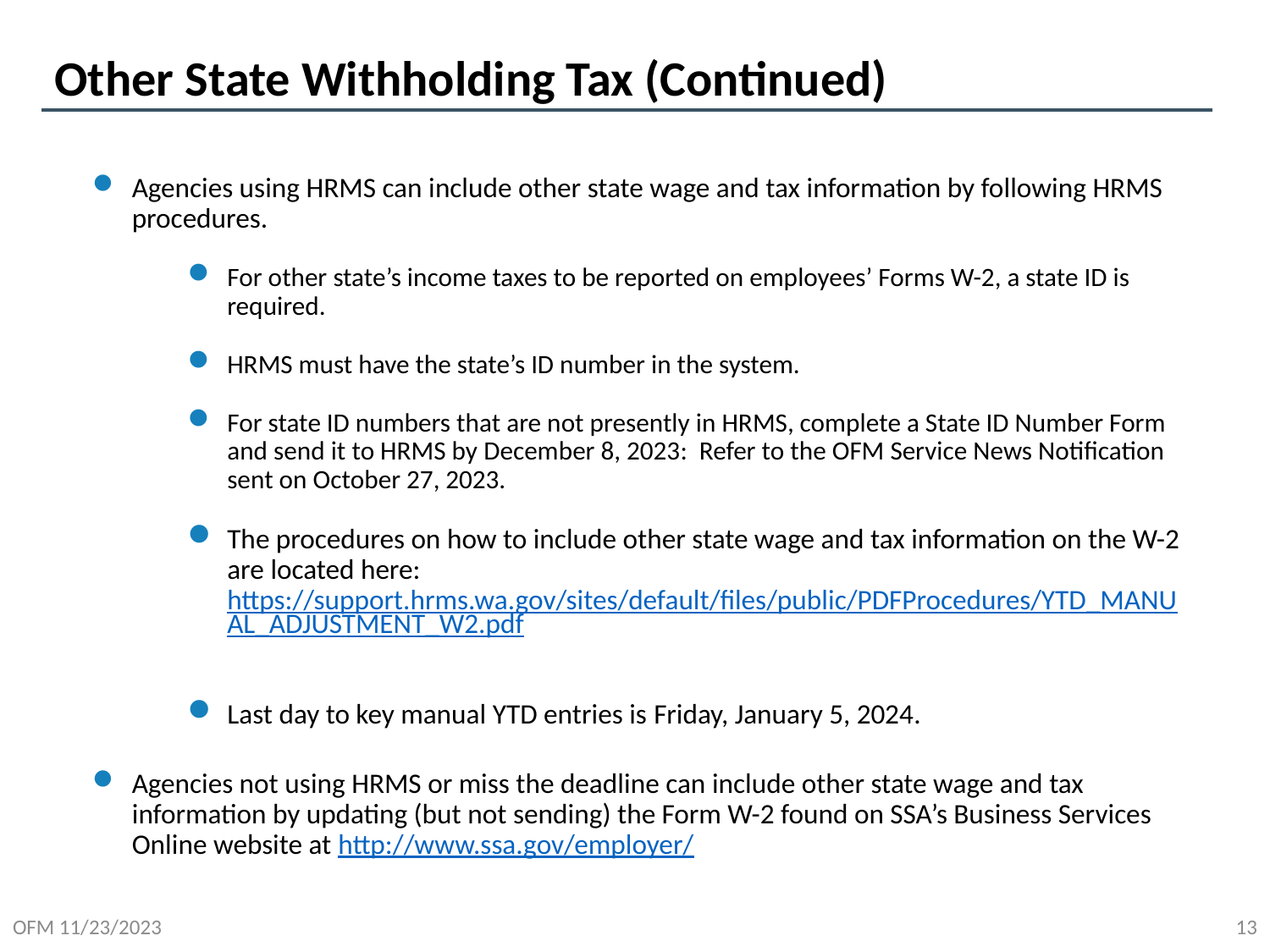

# Other State Withholding Tax (Continued)
Agencies using HRMS can include other state wage and tax information by following HRMS procedures.
For other state’s income taxes to be reported on employees’ Forms W-2, a state ID is required.
HRMS must have the state’s ID number in the system.
For state ID numbers that are not presently in HRMS, complete a State ID Number Form and send it to HRMS by December 8, 2023:  Refer to the OFM Service News Notification sent on October 27, 2023.
The procedures on how to include other state wage and tax information on the W-2 are located here:  https://support.hrms.wa.gov/sites/default/files/public/PDFProcedures/YTD_MANUAL_ADJUSTMENT_W2.pdf
Last day to key manual YTD entries is Friday, January 5, 2024.
Agencies not using HRMS or miss the deadline can include other state wage and tax information by updating (but not sending) the Form W-2 found on SSA’s Business Services Online website at http://www.ssa.gov/employer/

OFM 11/23/2023
13